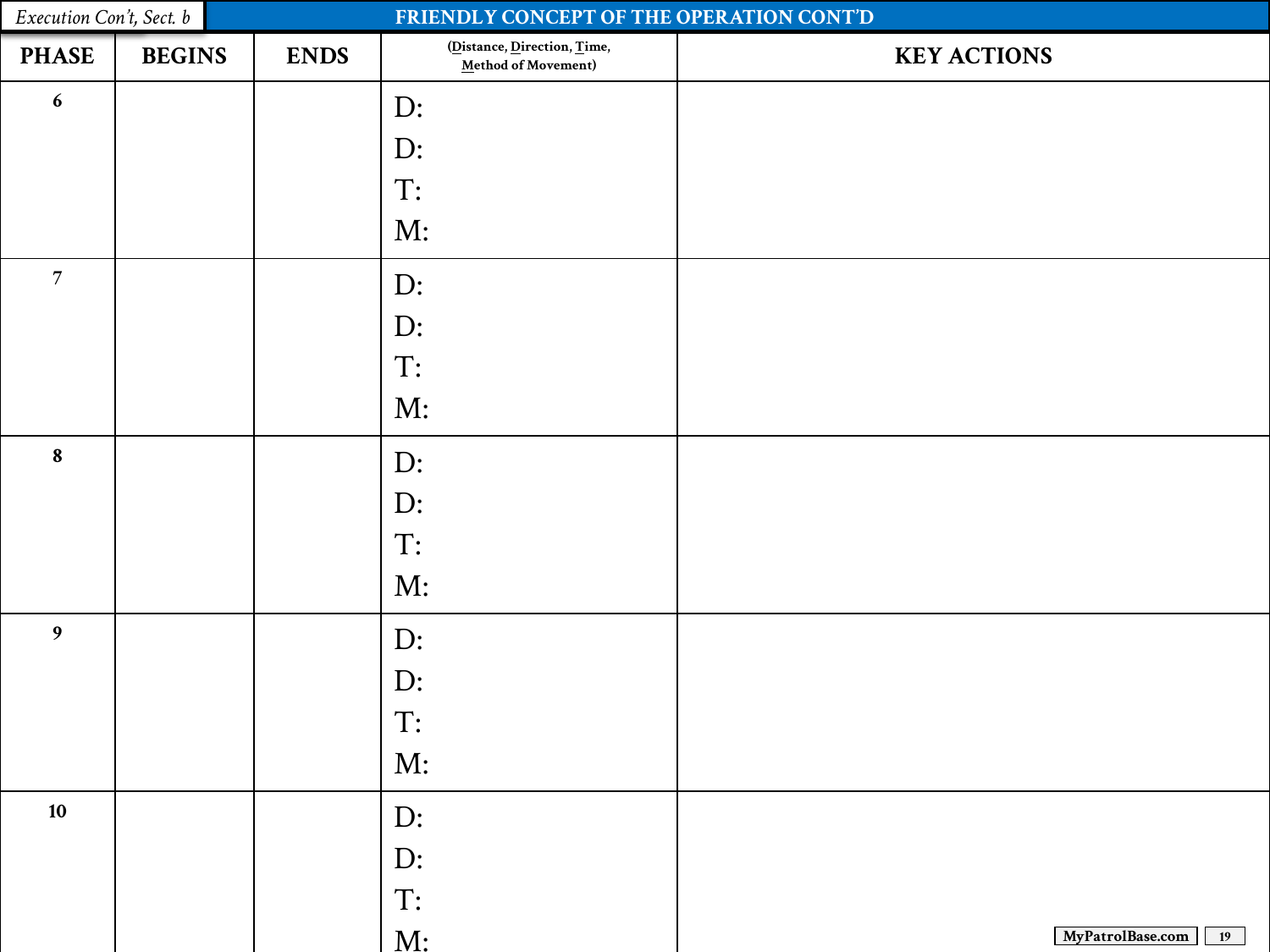

FRIENDLY CONCEPT OF THE OPERATION CONT’D
Execution Con’t
Execution Con’t, Sect. b
| PHASE | BEGINS | ENDS | (Distance, Direction, Time, Method of Movement) | KEY ACTIONS |
| --- | --- | --- | --- | --- |
| 6 |  |  | D: D: T: M: |  |
| 7 |  |  | D: D: T: M: |  |
| 8 |  |  | D: D: T: M: |  |
| 9 |  |  | D: D: T: M: |  |
| 10 |  |  | D: D: T: M: |  |
MyPatrolBase.com
19